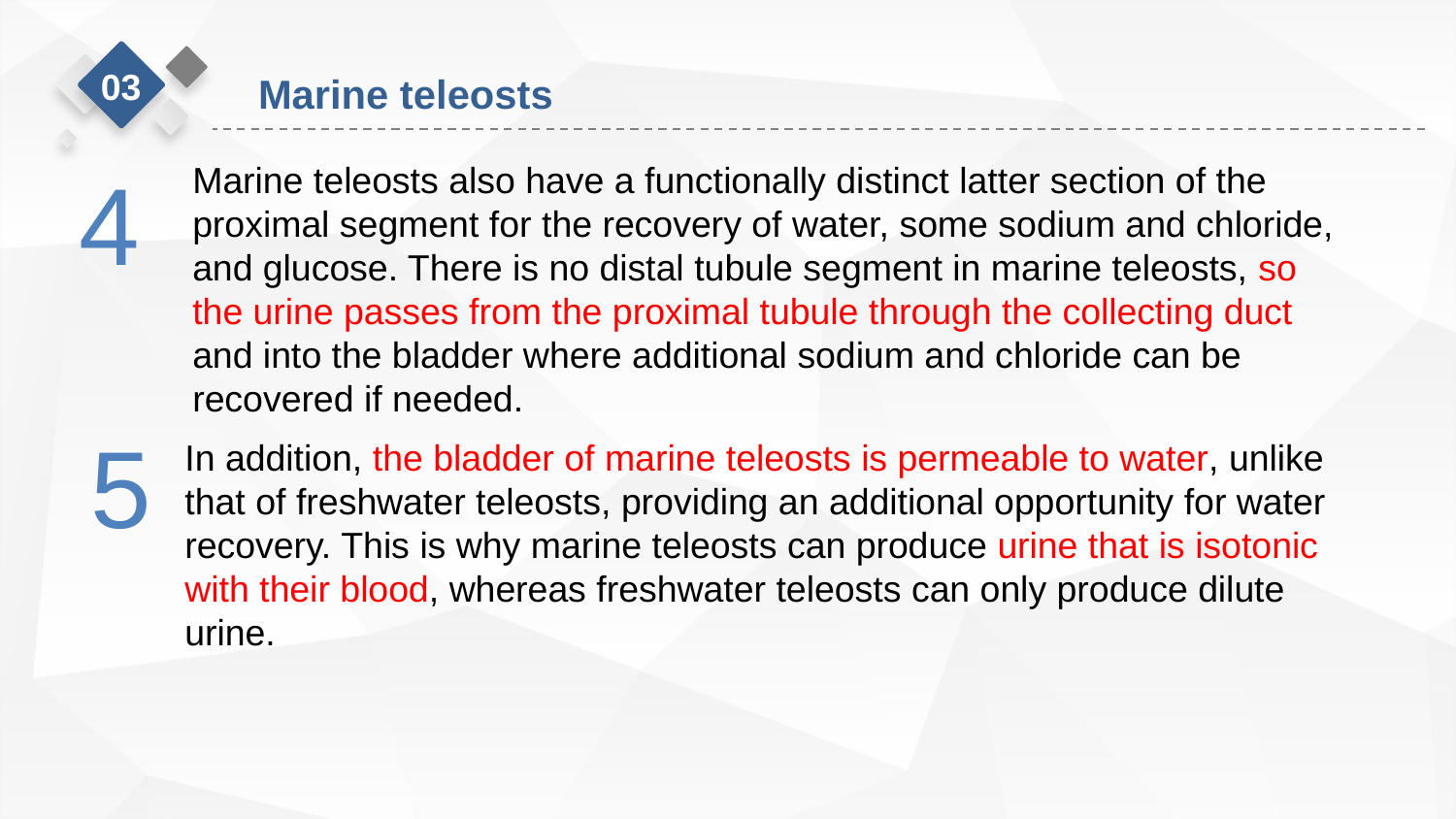

03

Marine teleosts
4
Marine teleosts also have a functionally distinct latter section of the proximal segment for the recovery of water, some sodium and chloride, and glucose. There is no distal tubule segment in marine teleosts, so the urine passes from the proximal tubule through the collecting duct and into the bladder where additional sodium and chloride can be recovered if needed.
5
In addition, the bladder of marine teleosts is permeable to water, unlike that of freshwater teleosts, providing an additional opportunity for water recovery. This is why marine teleosts can produce urine that is isotonic with their blood, whereas freshwater teleosts can only produce dilute urine.